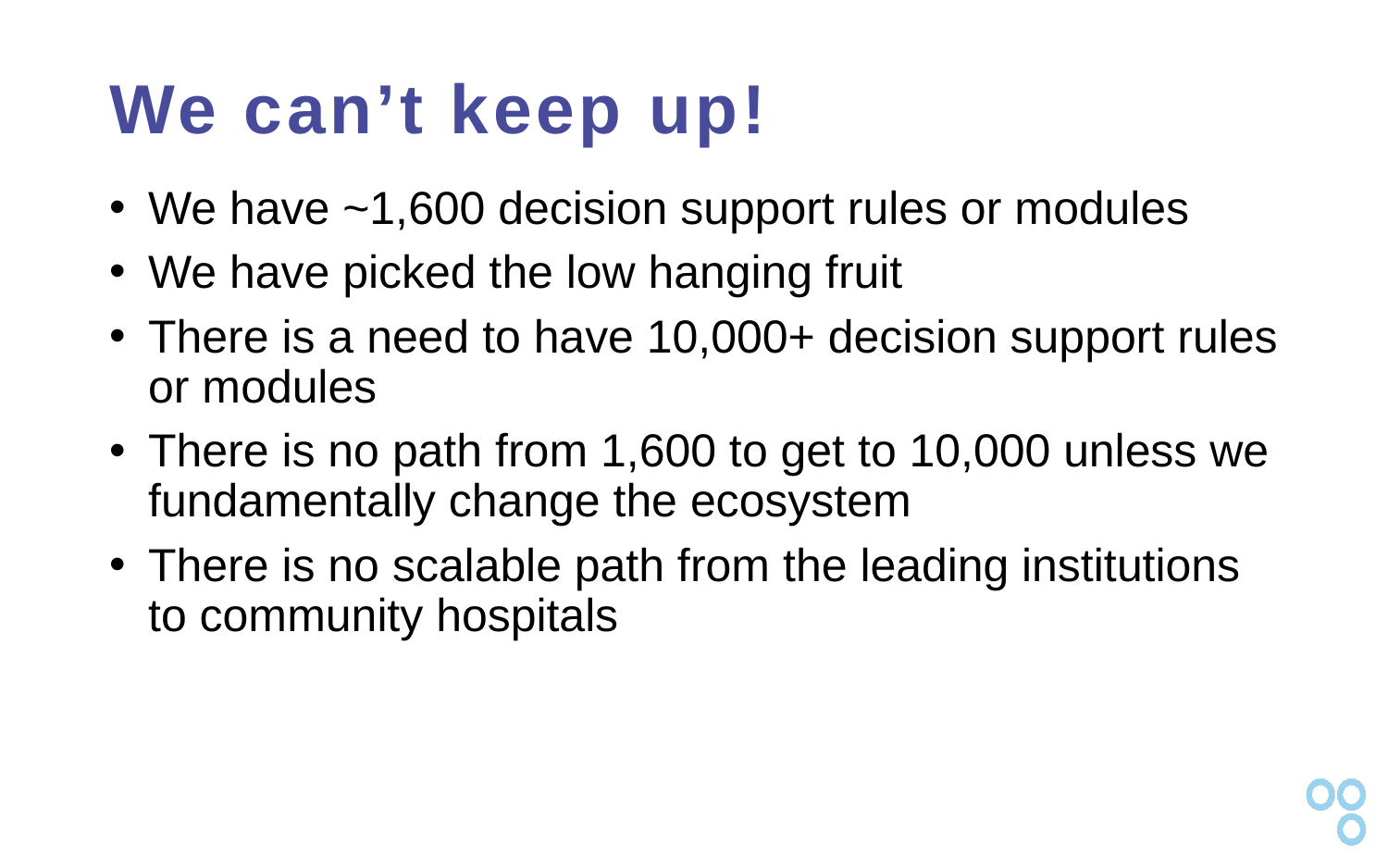

# We can’t keep up!
We have ~1,600 decision support rules or modules
We have picked the low hanging fruit
There is a need to have 10,000+ decision support rules or modules
There is no path from 1,600 to get to 10,000 unless we fundamentally change the ecosystem
There is no scalable path from the leading institutions to community hospitals
12